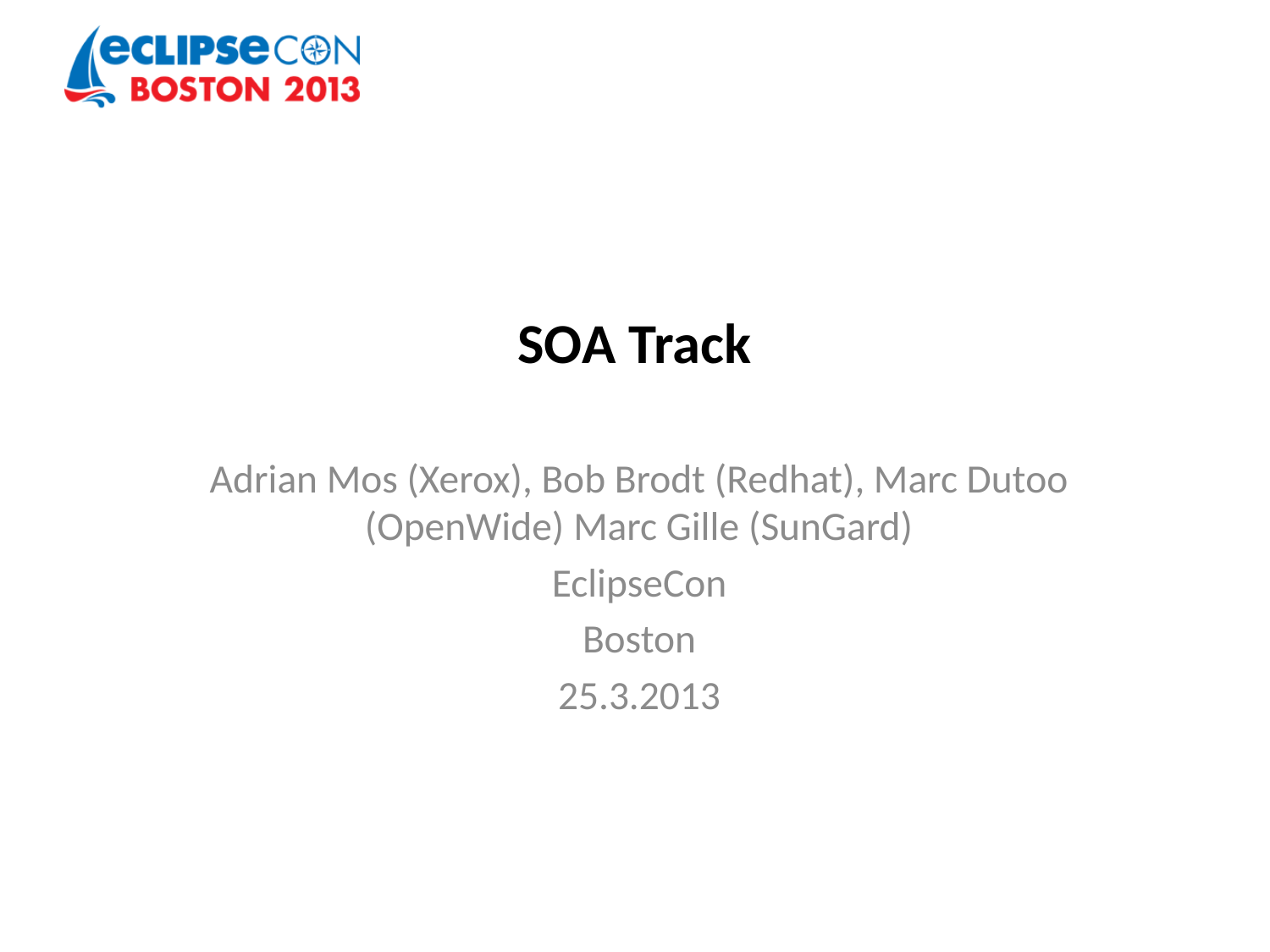

# SOA Track
Adrian Mos (Xerox), Bob Brodt (Redhat), Marc Dutoo (OpenWide) Marc Gille (SunGard)
EclipseCon
Boston
25.3.2013